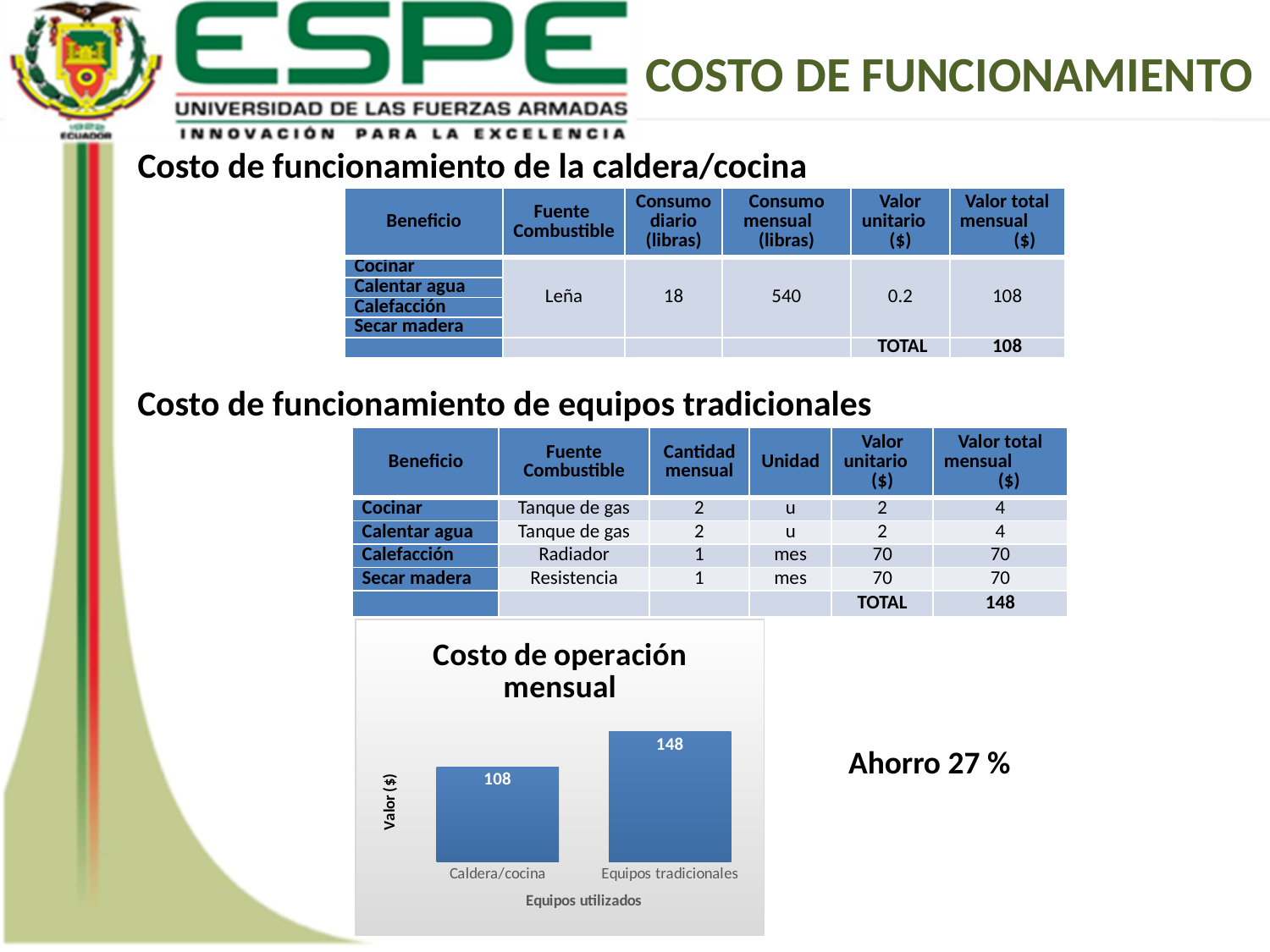

COSTO DE FUNCIONAMIENTO

Costo de funcionamiento de la caldera/cocina

| Beneficio | Fuente Combustible | Consumo diario (libras) | Consumo mensual (libras) | Valor unitario ($) | Valor total mensual ($) |
| --- | --- | --- | --- | --- | --- |
| Cocinar | Leña | 18 | 540 | 0.2 | 108 |
| Calentar agua |  |  |  |  |  |
| Calefacción |  |  |  |  |  |
| Secar madera |  |  |  |  |  |
|  |  |  |  | TOTAL | 108 |
Costo de funcionamiento de equipos tradicionales
| Beneficio | Fuente Combustible | Cantidad mensual | Unidad | Valor unitario ($) | Valor total mensual ($) |
| --- | --- | --- | --- | --- | --- |
| Cocinar | Tanque de gas | 2 | u | 2 | 4 |
| Calentar agua | Tanque de gas | 2 | u | 2 | 4 |
| Calefacción | Radiador | 1 | mes | 70 | 70 |
| Secar madera | Resistencia | 1 | mes | 70 | 70 |
|  |  |  |  | TOTAL | 148 |

### Chart: Costo de operación mensual

| Category |  |
|---|---|
| Caldera/cocina | 108.0 |
| Equipos tradicionales | 148.0 |
Ahorro 27 %